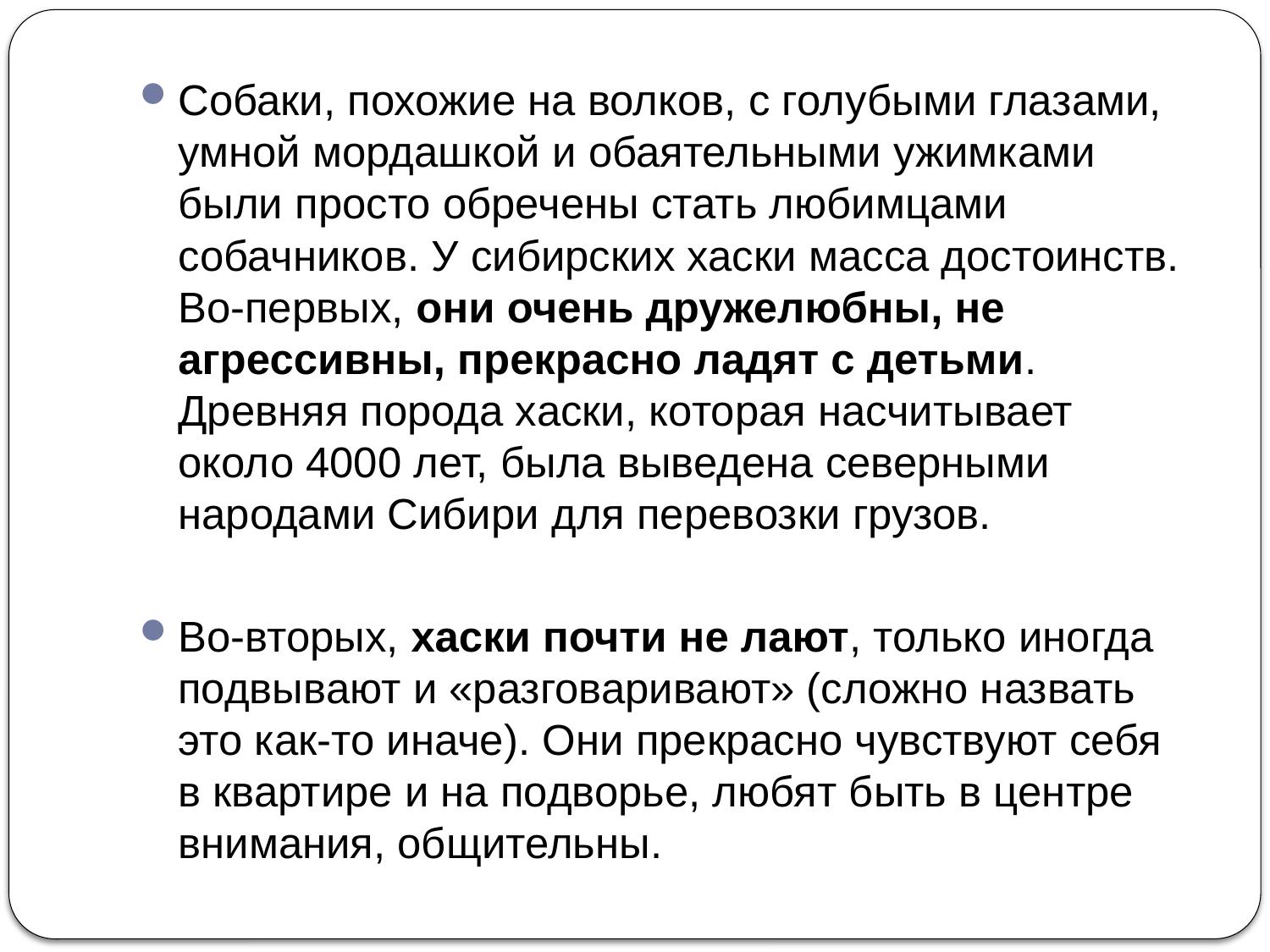

Собаки, похожие на волков, с голубыми глазами, умной мордашкой и обаятельными ужимками были просто обречены стать любимцами собачников. У сибирских хаски масса достоинств. Во-первых, они очень дружелюбны, не агрессивны, прекрасно ладят с детьми. Древняя порода хаски, которая насчитывает около 4000 лет, была выведена северными народами Сибири для перевозки грузов.

Во-вторых, хаски почти не лают, только иногда подвывают и «разговаривают» (сложно назвать это как-то иначе). Они прекрасно чувствуют себя в квартире и на подворье, любят быть в центре внимания, общительны.